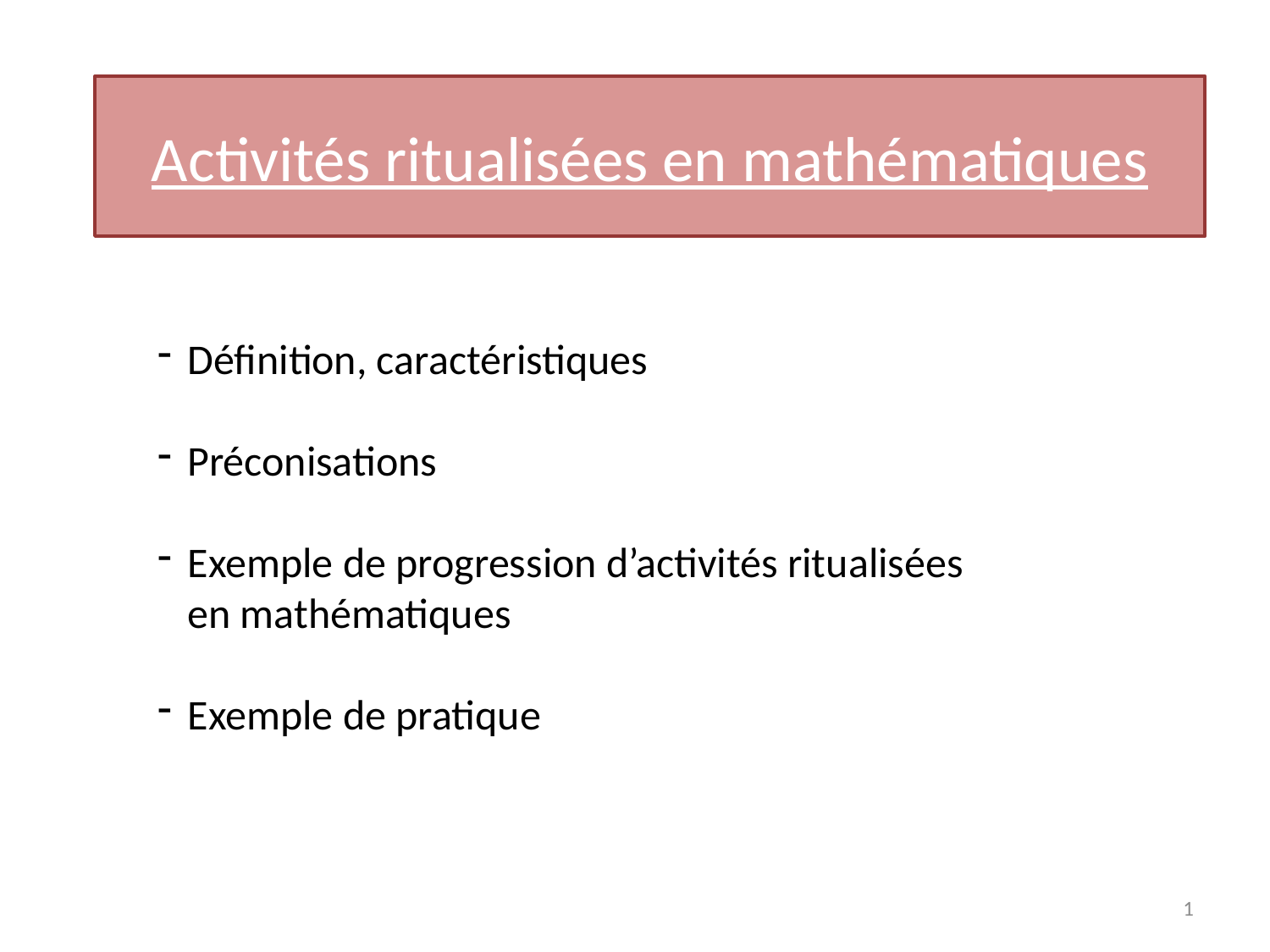

Activités ritualisées en mathématiques
Définition, caractéristiques

Préconisations

Exemple de progression d’activités ritualisées en mathématiques

Exemple de pratique
1